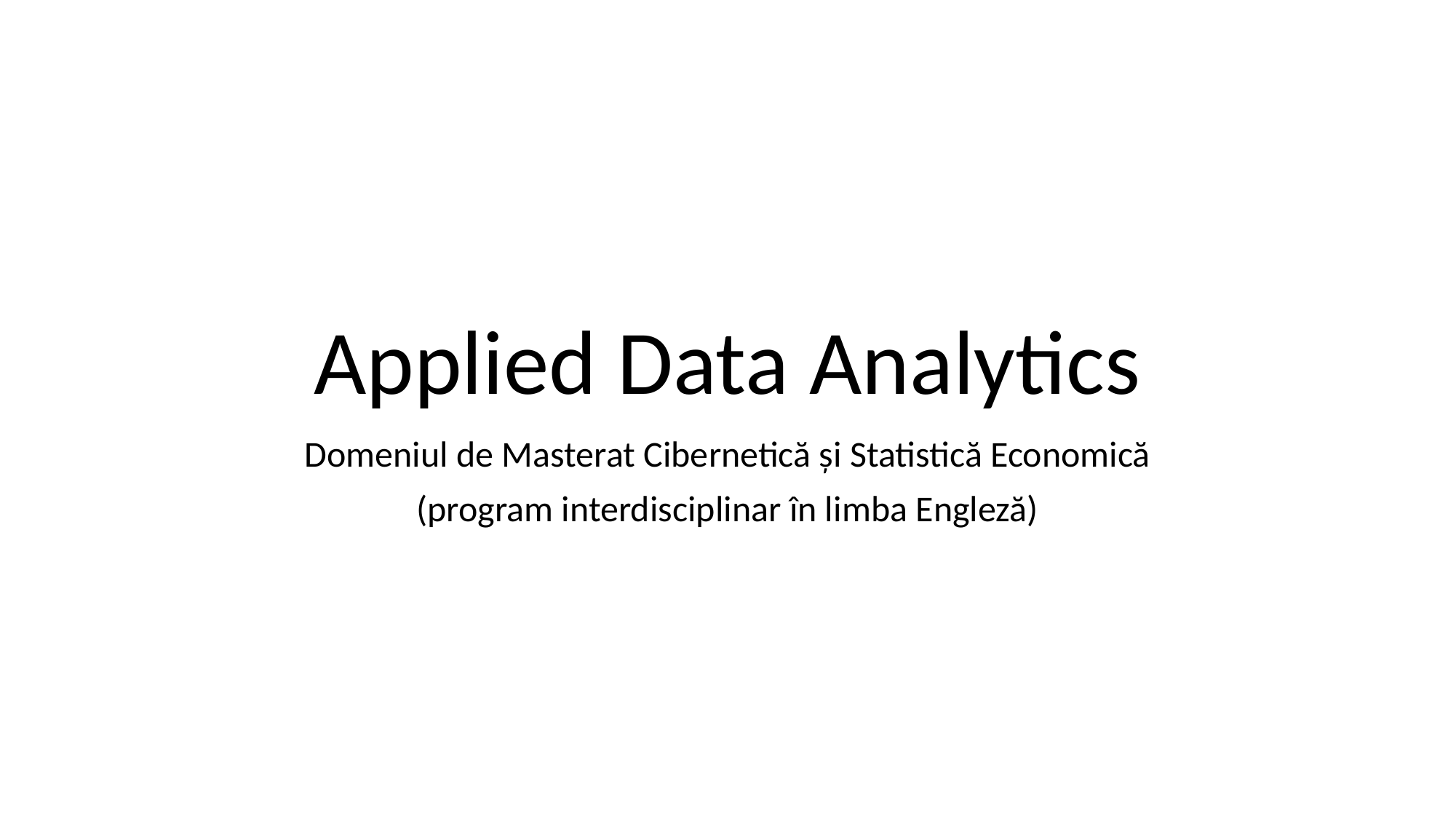

# Applied Data Analytics
Domeniul de Masterat Cibernetică și Statistică Economică
(program interdisciplinar în limba Engleză)